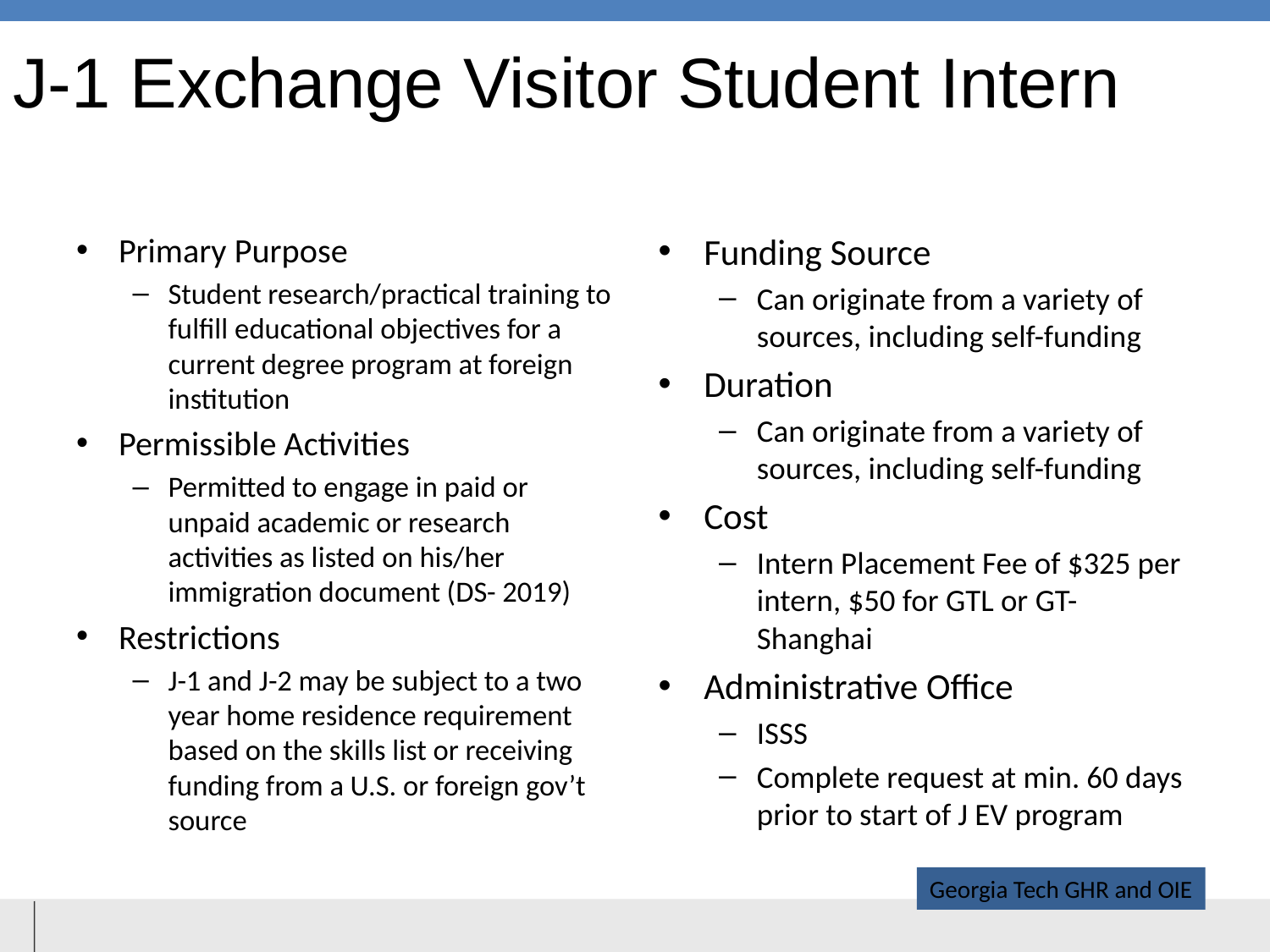

# J-1 Exchange Visitor Student Intern
Primary Purpose
Student research/practical training to fulfill educational objectives for a current degree program at foreign institution
Permissible Activities
Permitted to engage in paid or unpaid academic or research activities as listed on his/her immigration document (DS- 2019)
Restrictions
J-1 and J-2 may be subject to a two year home residence requirement based on the skills list or receiving funding from a U.S. or foreign gov’t source
Funding Source
Can originate from a variety of sources, including self-funding
Duration
Can originate from a variety of sources, including self-funding
Cost
Intern Placement Fee of $325 per intern, $50 for GTL or GT-Shanghai
Administrative Office
ISSS
Complete request at min. 60 days prior to start of J EV program